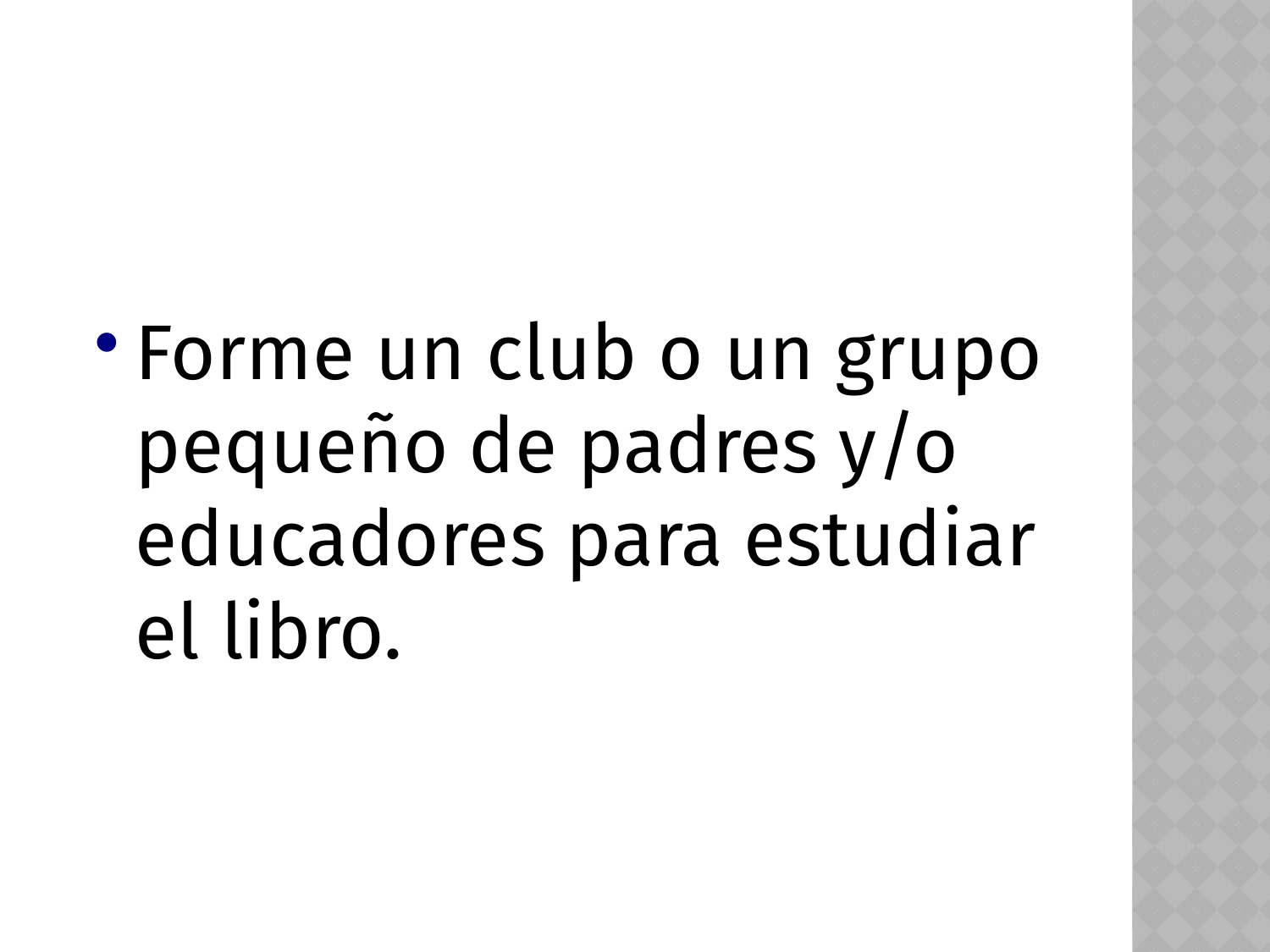

Forme un club o un grupo pequeño de padres y/o educadores para estudiar el libro.